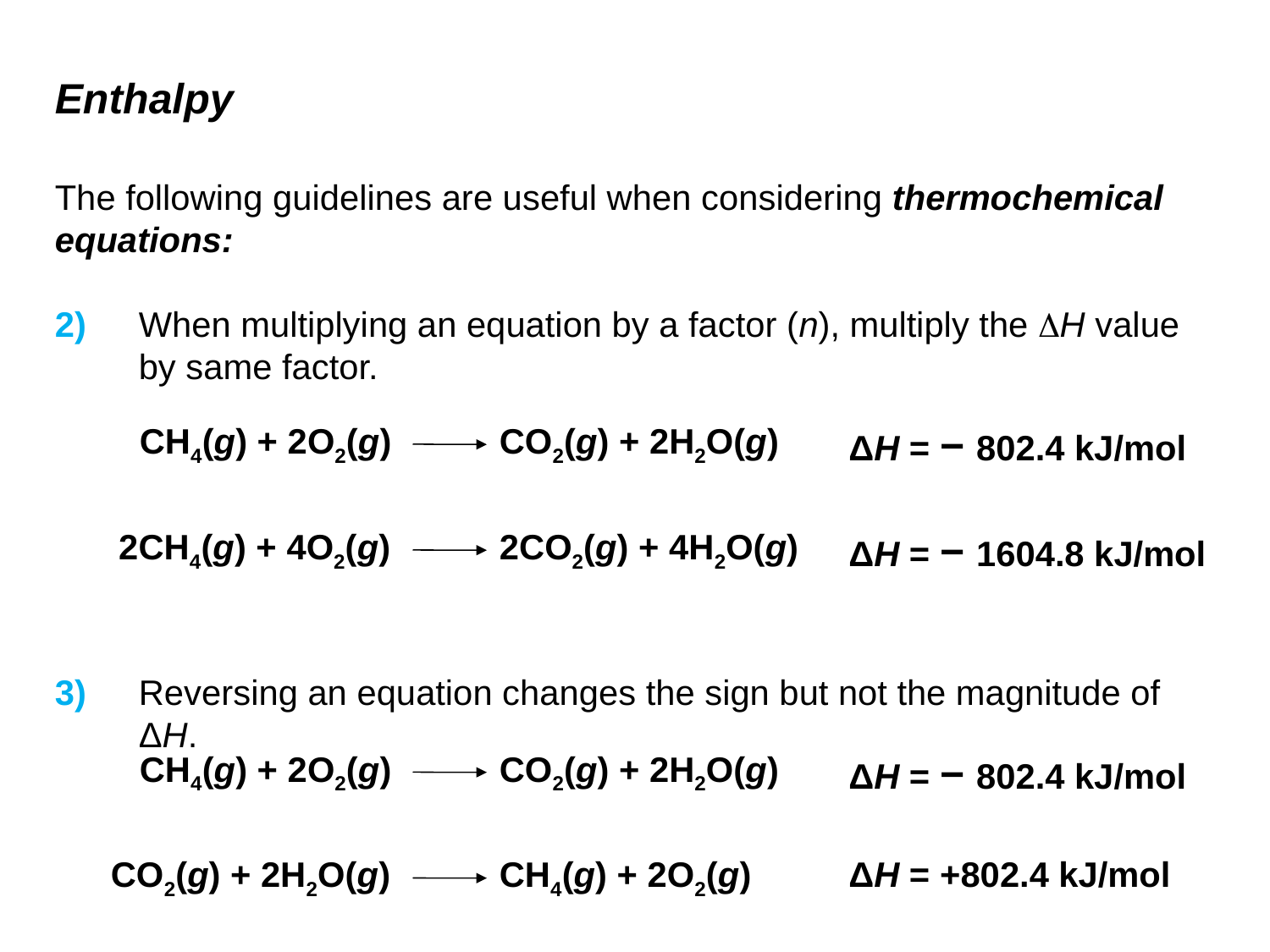

# Enthalpy
The following guidelines are useful when considering thermochemical equations:
2)	When multiplying an equation by a factor (n), multiply the ΔH value by same factor.
CH4(g) + 2O2(g)
CO2(g) + 2H2O(g)
ΔH = − 802.4 kJ/mol
ΔH = − 1604.8 kJ/mol
2CH4(g) + 4O2(g)
2CO2(g) + 4H2O(g)
3)	Reversing an equation changes the sign but not the magnitude of ΔH.
CH4(g) + 2O2(g)
CO2(g) + 2H2O(g)
ΔH = − 802.4 kJ/mol
CO2(g) + 2H2O(g)
CH4(g) + 2O2(g)
ΔH = +802.4 kJ/mol